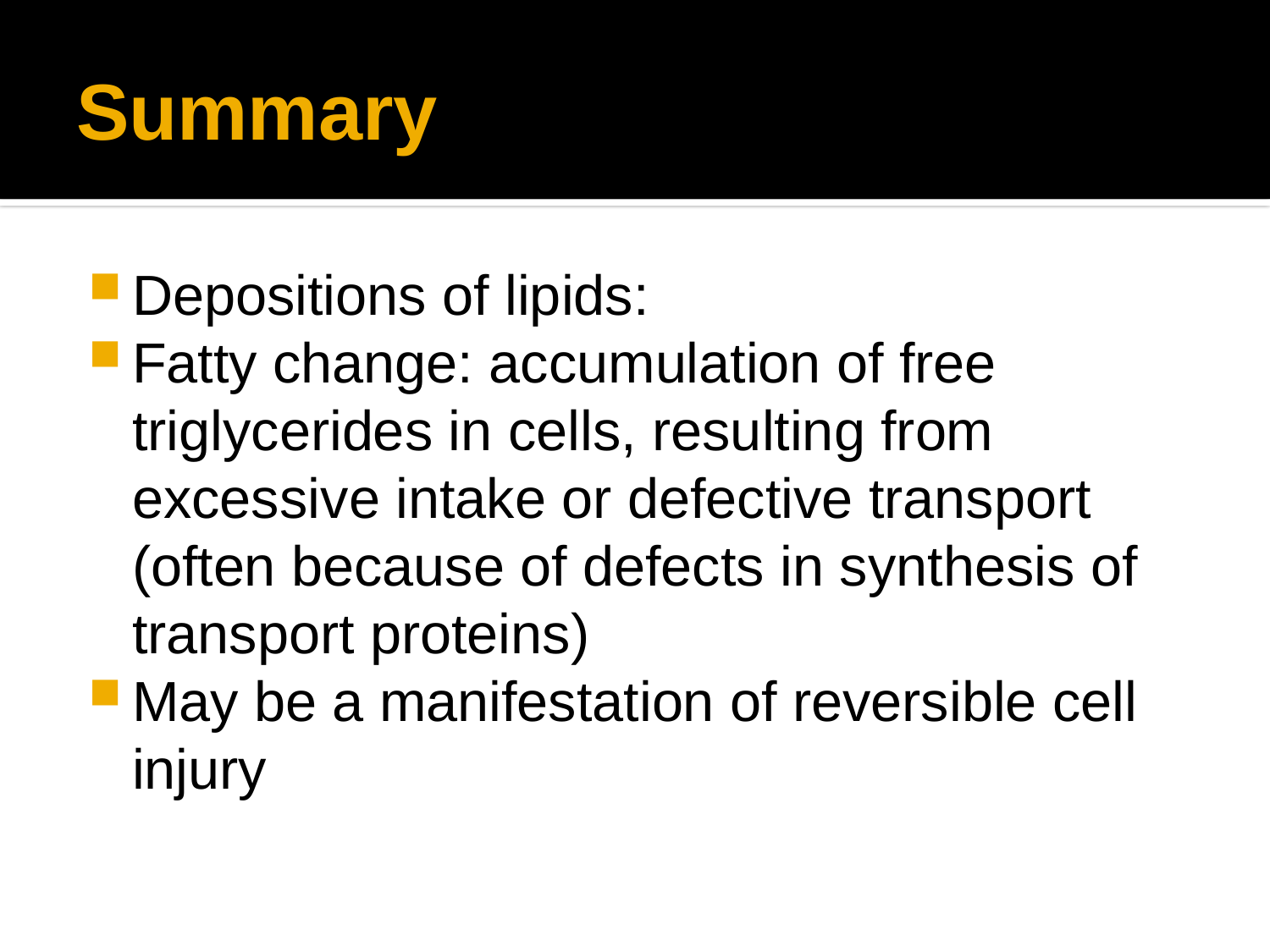

# Summary
Depositions of lipids:
Fatty change: accumulation of free triglycerides in cells, resulting from excessive intake or defective transport (often because of defects in synthesis of transport proteins)
May be a manifestation of reversible cell injury